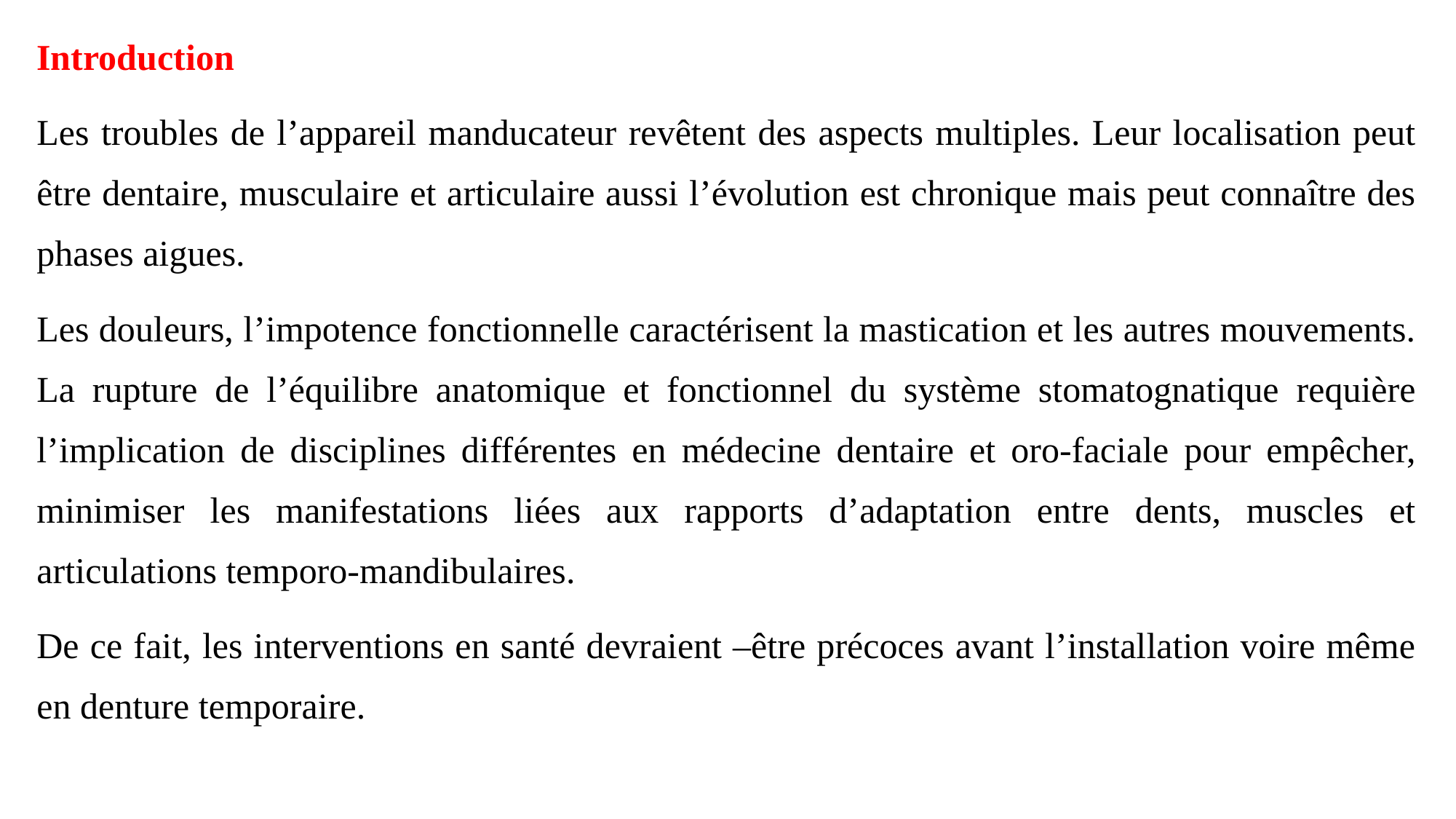

Introduction
Les troubles de l’appareil manducateur revêtent des aspects multiples. Leur localisation peut être dentaire, musculaire et articulaire aussi l’évolution est chronique mais peut connaître des phases aigues.
Les douleurs, l’impotence fonctionnelle caractérisent la mastication et les autres mouvements. La rupture de l’équilibre anatomique et fonctionnel du système stomatognatique requière l’implication de disciplines différentes en médecine dentaire et oro-faciale pour empêcher, minimiser les manifestations liées aux rapports d’adaptation entre dents, muscles et articulations temporo-mandibulaires.
De ce fait, les interventions en santé devraient –être précoces avant l’installation voire même en denture temporaire.